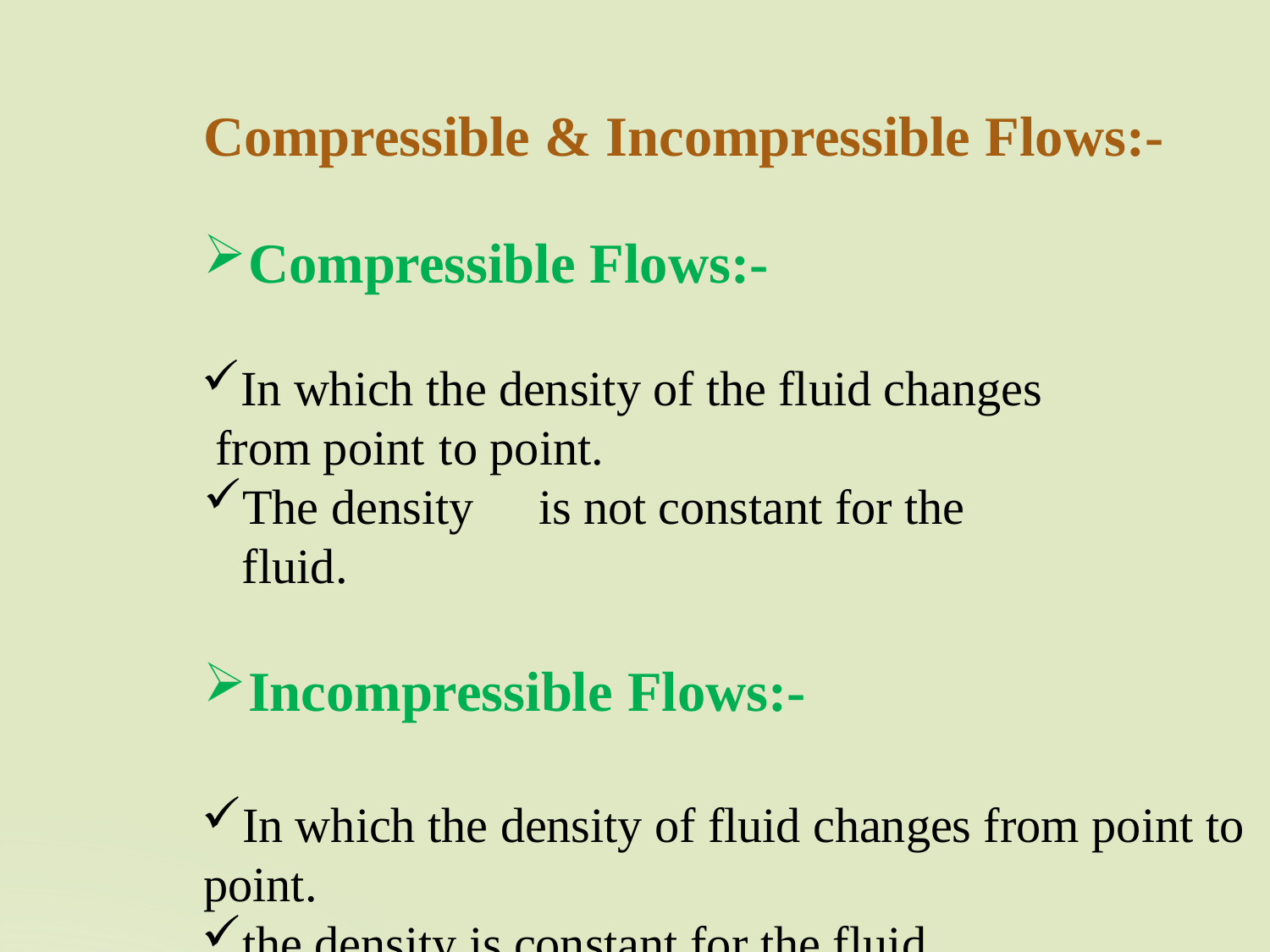

# Compressible & Incompressible Flows:-
Compressible Flows:-

In which the density of the fluid changes  from point	to point.
The density	is not constant for the fluid.

Incompressible Flows:-

In which the density of fluid changes from point to  point.
the density is constant for the fluid.